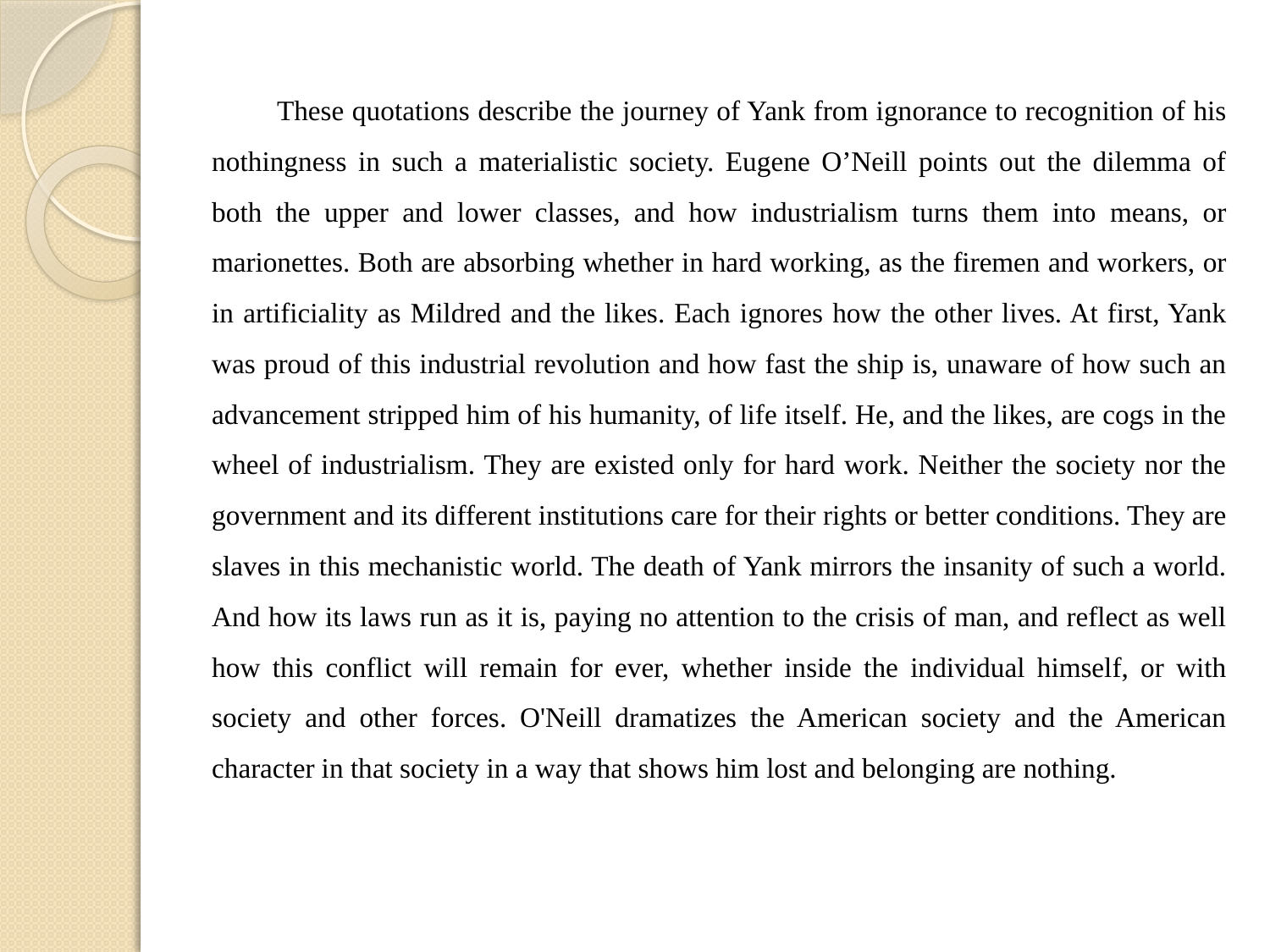

These quotations describe the journey of Yank from ignorance to recognition of his nothingness in such a materialistic society. Eugene O’Neill points out the dilemma of both the upper and lower classes, and how industrialism turns them into means, or marionettes. Both are absorbing whether in hard working, as the firemen and workers, or in artificiality as Mildred and the likes. Each ignores how the other lives. At first, Yank was proud of this industrial revolution and how fast the ship is, unaware of how such an advancement stripped him of his humanity, of life itself. He, and the likes, are cogs in the wheel of industrialism. They are existed only for hard work. Neither the society nor the government and its different institutions care for their rights or better conditions. They are slaves in this mechanistic world. The death of Yank mirrors the insanity of such a world. And how its laws run as it is, paying no attention to the crisis of man, and reflect as well how this conflict will remain for ever, whether inside the individual himself, or with society and other forces. O'Neill dramatizes the American society and the American character in that society in a way that shows him lost and belonging are nothing.